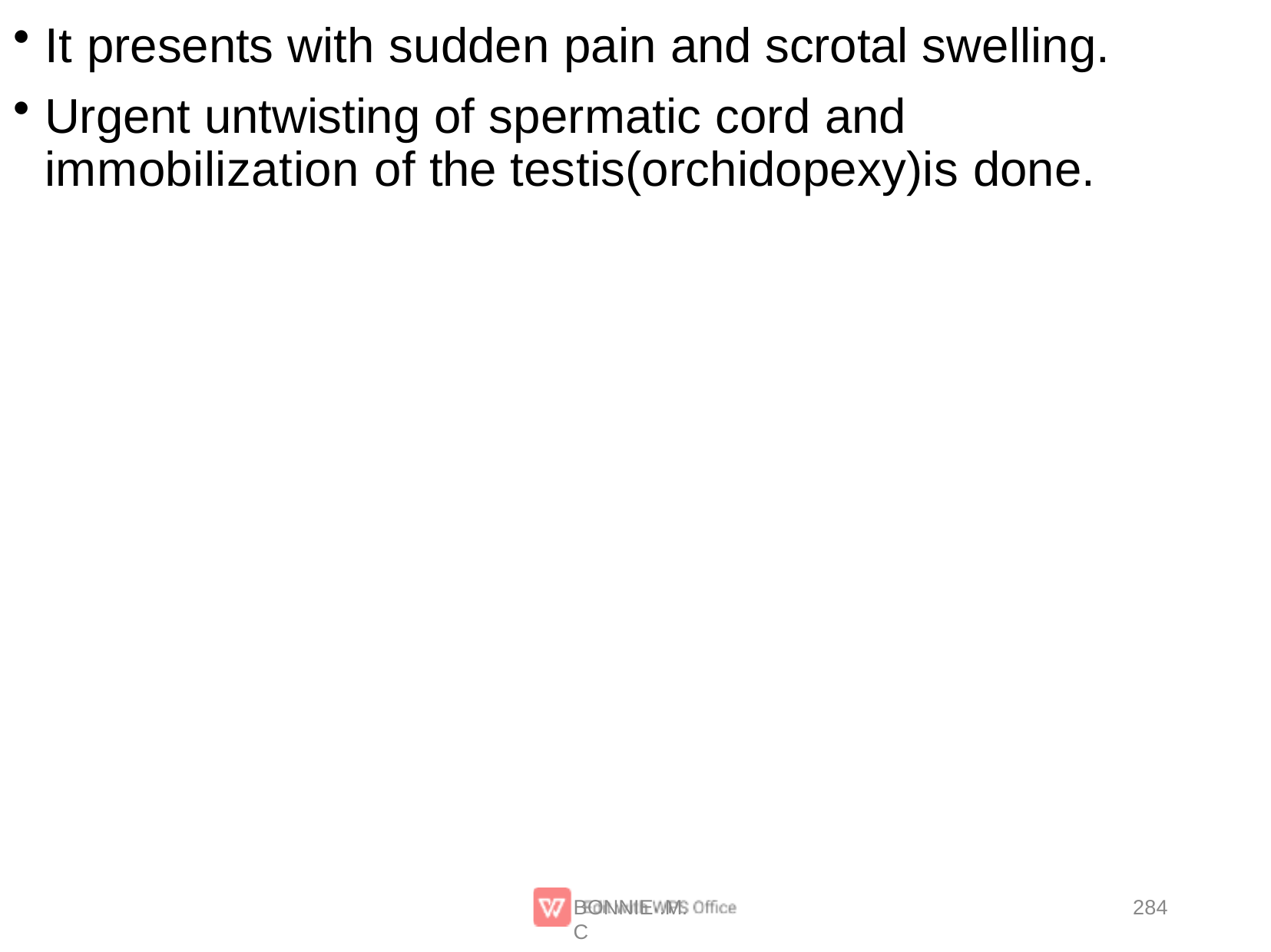

It presents with sudden pain and scrotal swelling.
Urgent untwisting of spermatic cord and  immobilization of the testis(orchidopexy)is done.

BONNIE .M.C
284